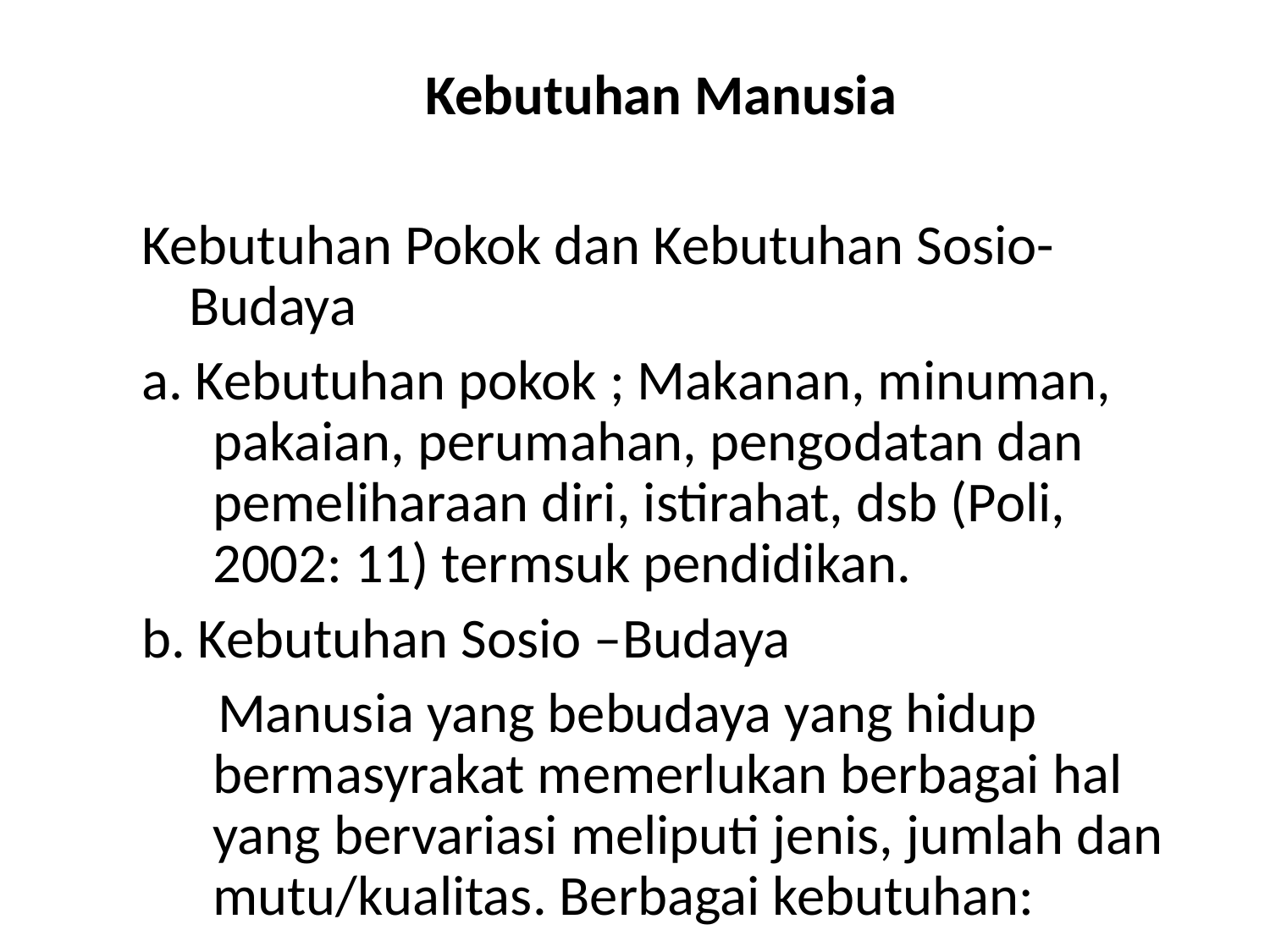

Kebutuhan Manusia

Kebutuhan Pokok dan Kebutuhan Sosio-Budaya
a. Kebutuhan pokok ; Makanan, minuman, pakaian, perumahan, pengodatan dan pemeliharaan diri, istirahat, dsb (Poli, 2002: 11) termsuk pendidikan.
b. Kebutuhan Sosio –Budaya
      Manusia yang bebudaya yang hidup bermasyrakat memerlukan berbagai hal yang bervariasi meliputi jenis, jumlah dan mutu/kualitas. Berbagai kebutuhan: